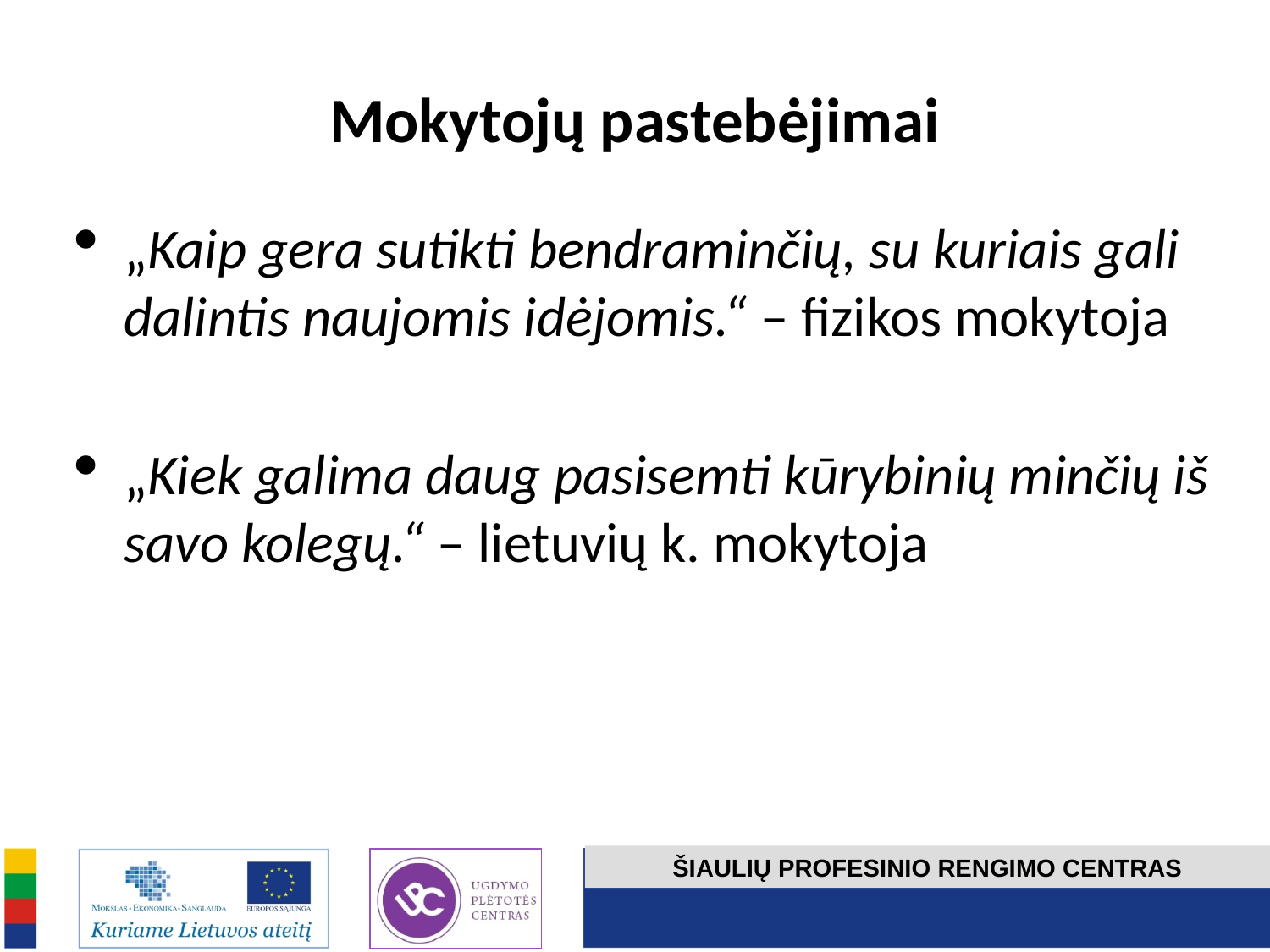

# Mokytojų pastebėjimai
„Kaip gera sutikti bendraminčių, su kuriais gali dalintis naujomis idėjomis.“ – fizikos mokytoja

„Kiek galima daug pasisemti kūrybinių minčių iš savo kolegų.“ – lietuvių k. mokytoja
ŠIAULIŲ PROFESINIO RENGIMO CENTRAS